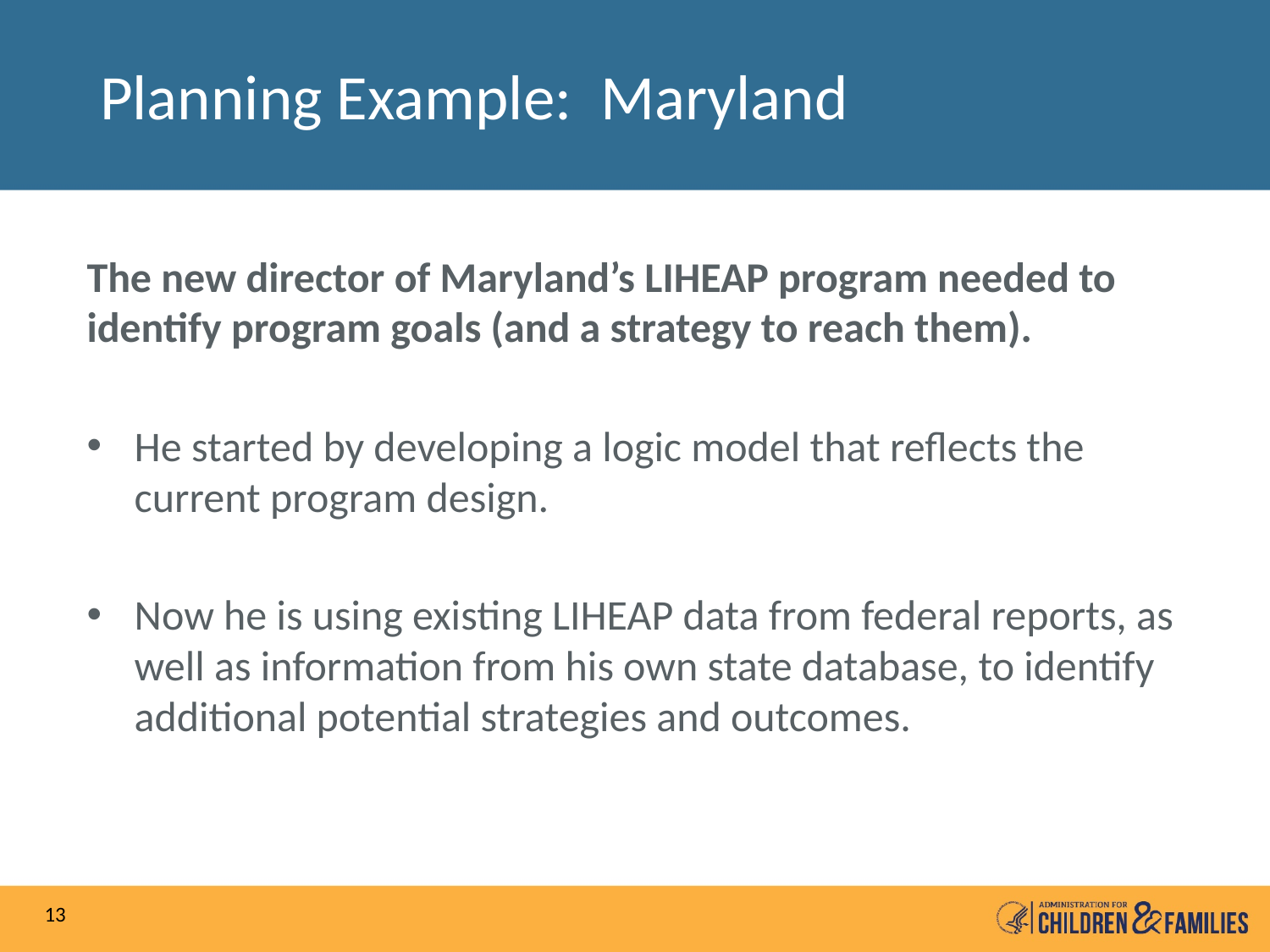

# Planning Example:  Maryland
The new director of Maryland’s LIHEAP program needed to identify program goals (and a strategy to reach them).

He started by developing a logic model that reflects the current program design.

Now he is using existing LIHEAP data from federal reports, as well as information from his own state database, to identify additional potential strategies and outcomes.

13